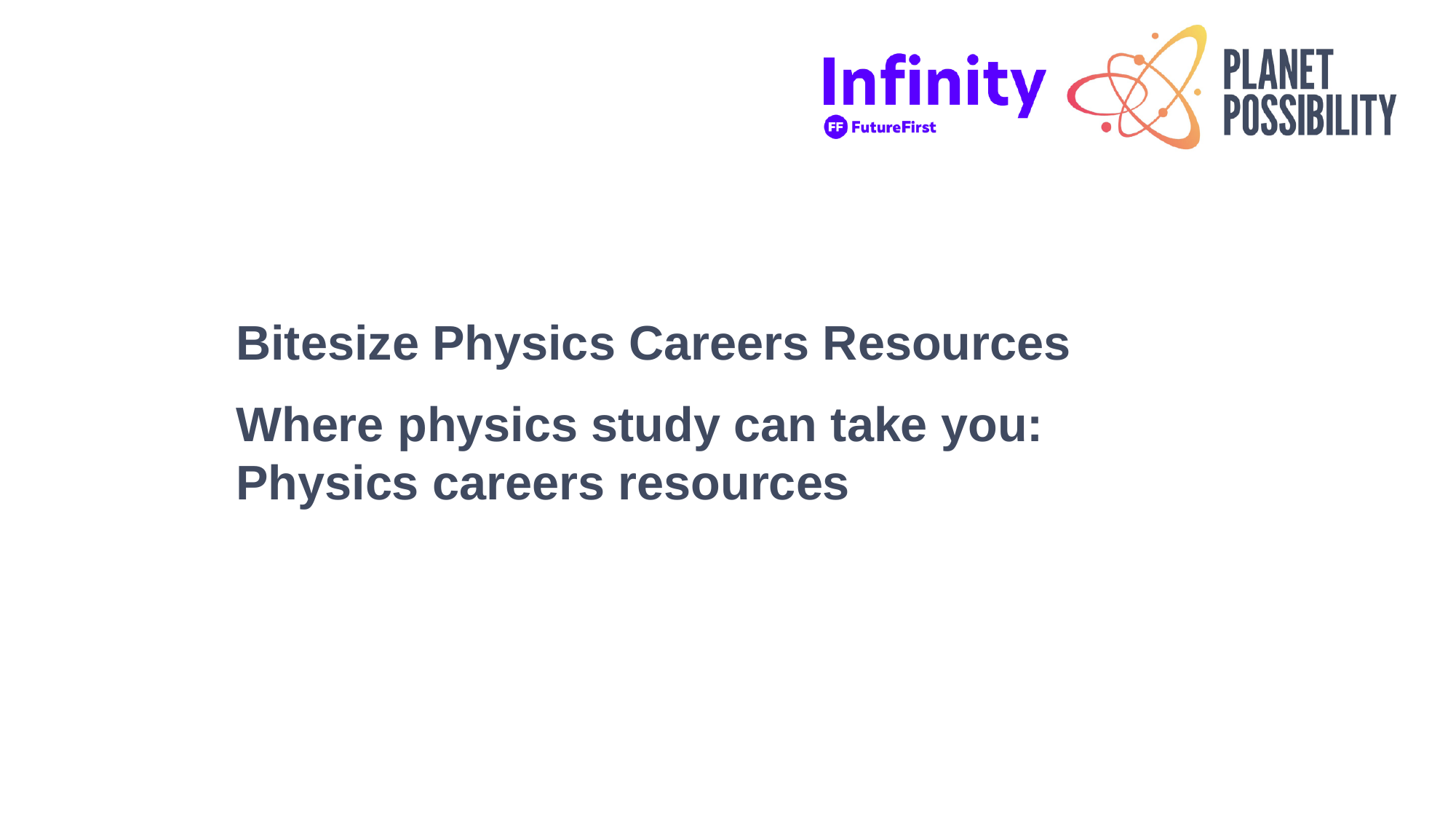

Bitesize Physics Careers Resources
Where physics study can take you:
Physics careers resources